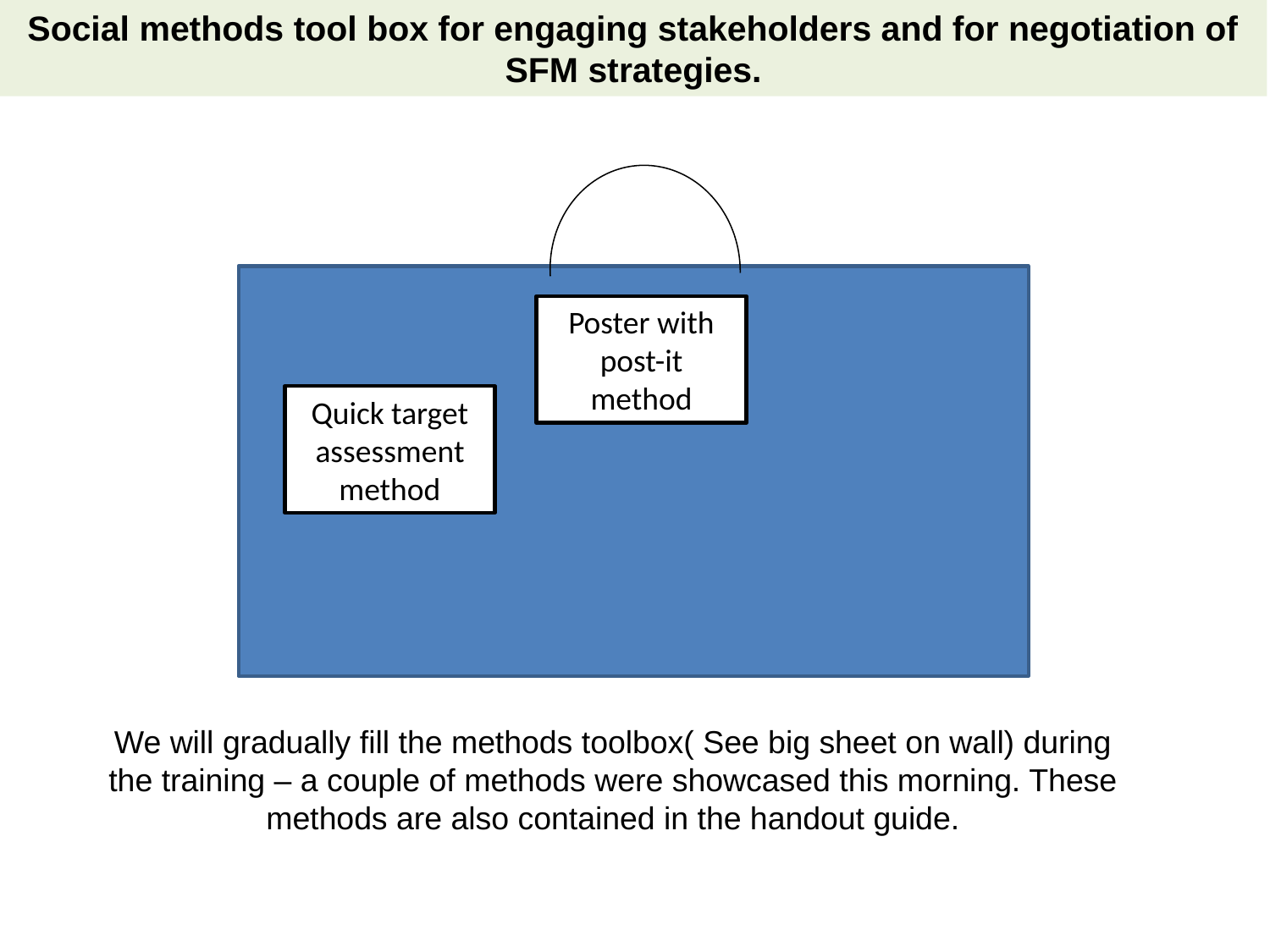

Social methods tool box for engaging stakeholders and for negotiation of SFM strategies.

Poster with post-it method
Quick target assessment method
We will gradually fill the methods toolbox( See big sheet on wall) during the training – a couple of methods were showcased this morning. These methods are also contained in the handout guide.